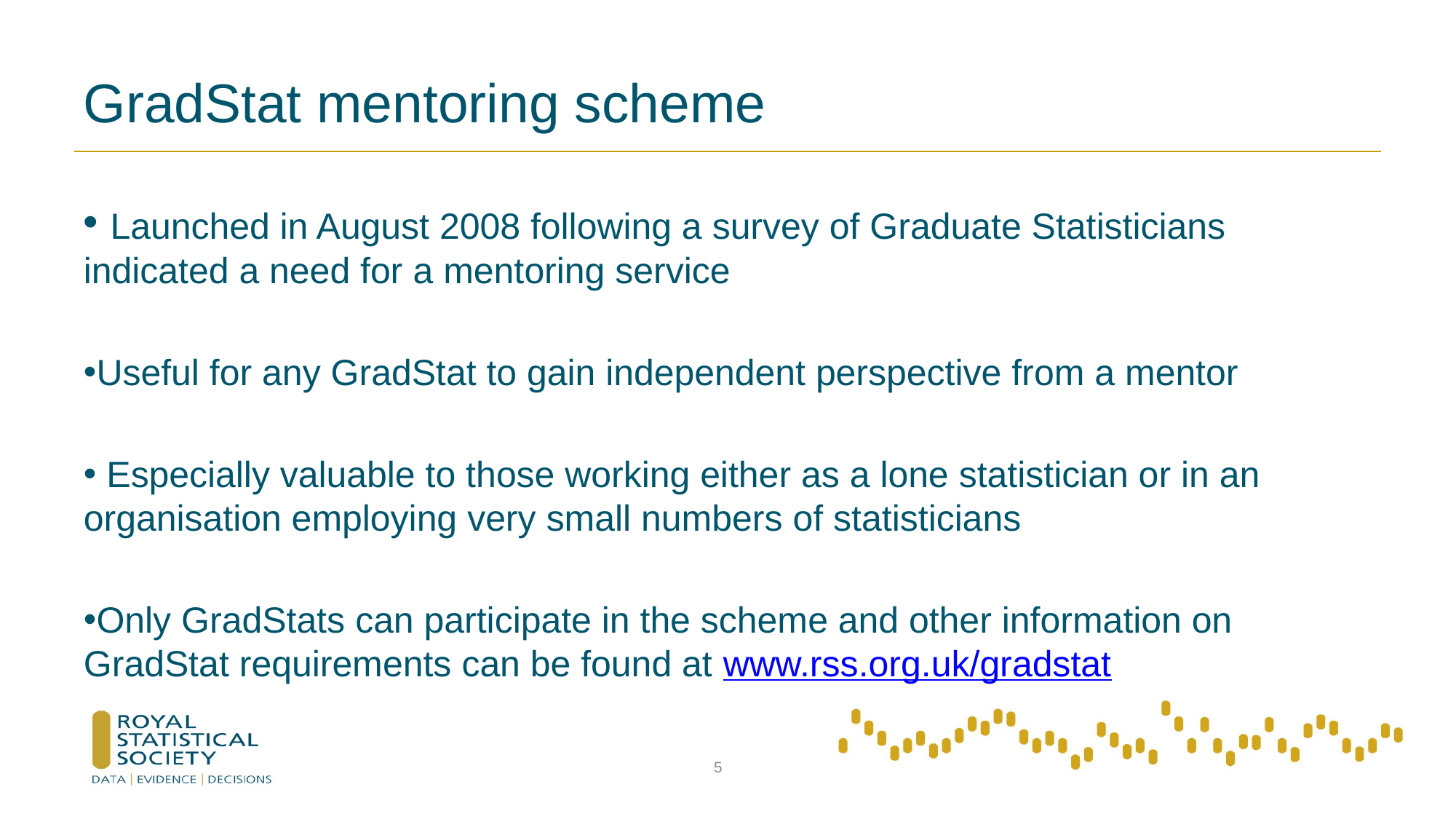

Launched in August 2008 following a survey of Graduate Statisticians indicated a need for a mentoring service

Useful for any GradStat to gain independent perspective from a mentor

 Especially valuable to those working either as a lone statistician or in an organisation employing very small numbers of statisticians

Only GradStats can participate in the scheme and other information on GradStat requirements can be found at www.rss.org.uk/gradstat

# GradStat mentoring scheme
5